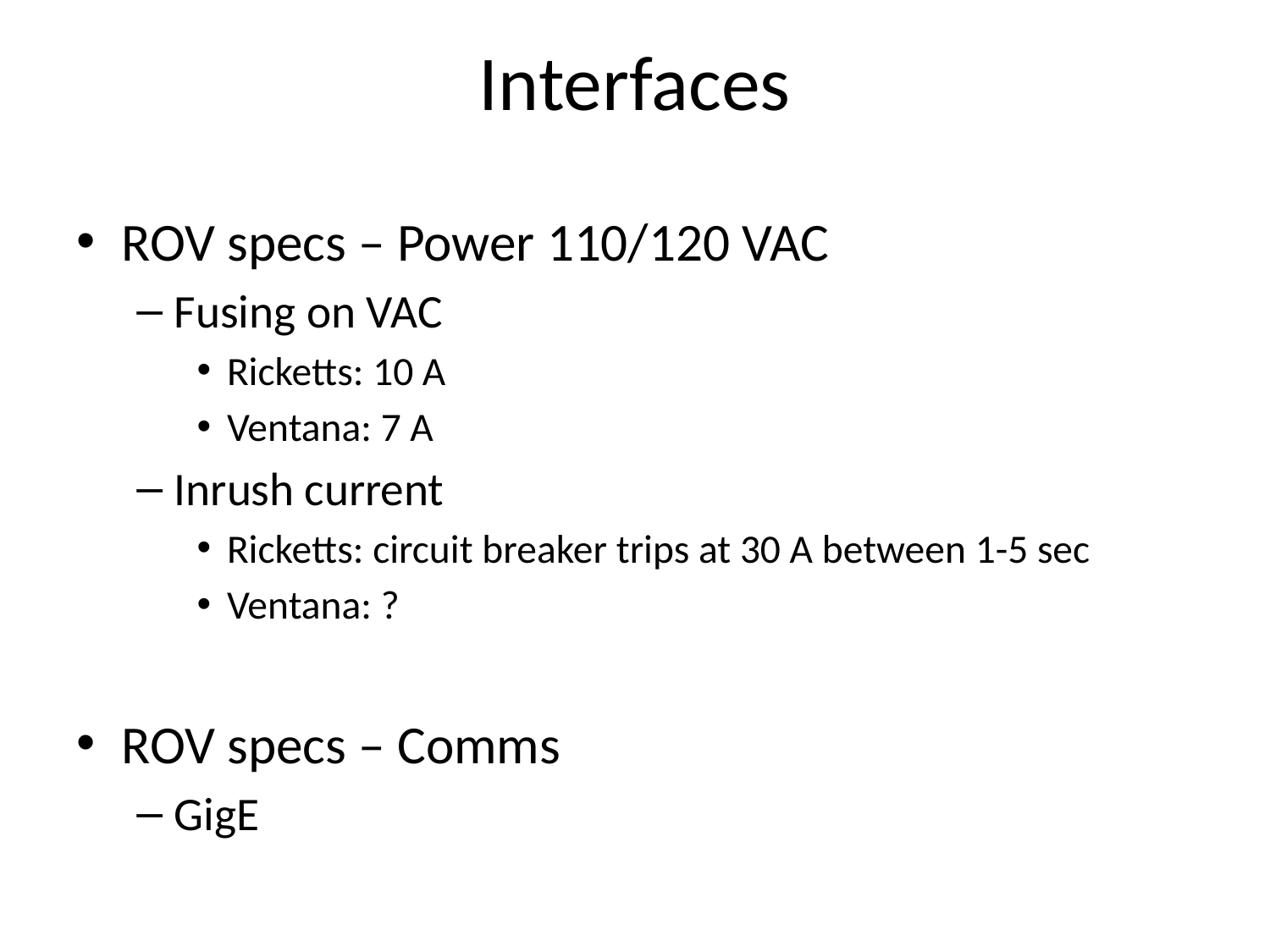

# Interfaces
ROV specs – Power 110/120 VAC
Fusing on VAC
Ricketts: 10 A
Ventana: 7 A
Inrush current
Ricketts: circuit breaker trips at 30 A between 1-5 sec
Ventana: ?

ROV specs – Comms
GigE